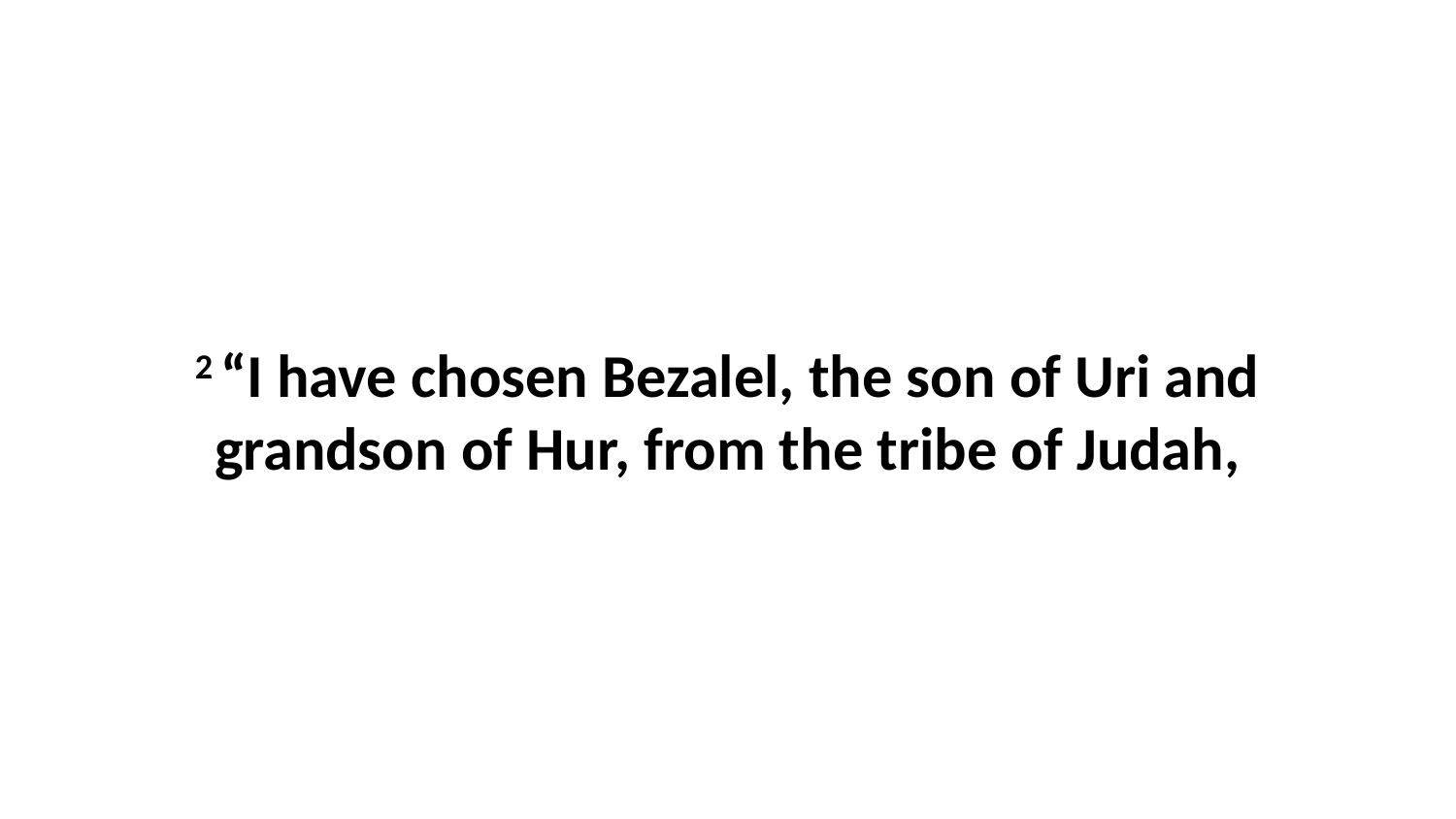

2 “I have chosen Bezalel, the son of Uri and grandson of Hur, from the tribe of Judah,